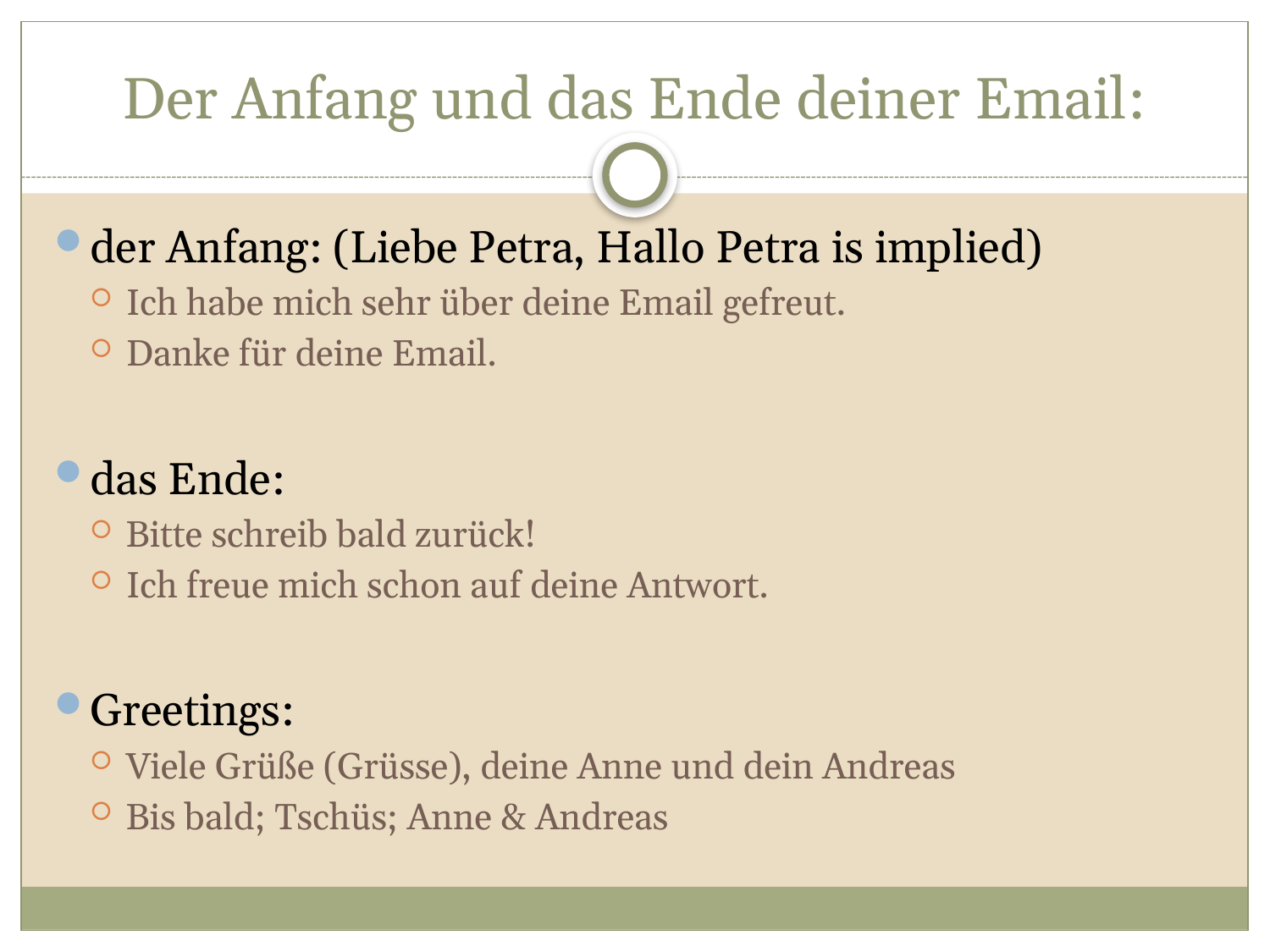

# Der Anfang und das Ende deiner Email:
der Anfang: (Liebe Petra, Hallo Petra is implied)
Ich habe mich sehr über deine Email gefreut.
Danke für deine Email.

das Ende:
Bitte schreib bald zurück!
Ich freue mich schon auf deine Antwort.

Greetings:
Viele Grüße (Grüsse), deine Anne und dein Andreas
Bis bald; Tschüs; Anne & Andreas